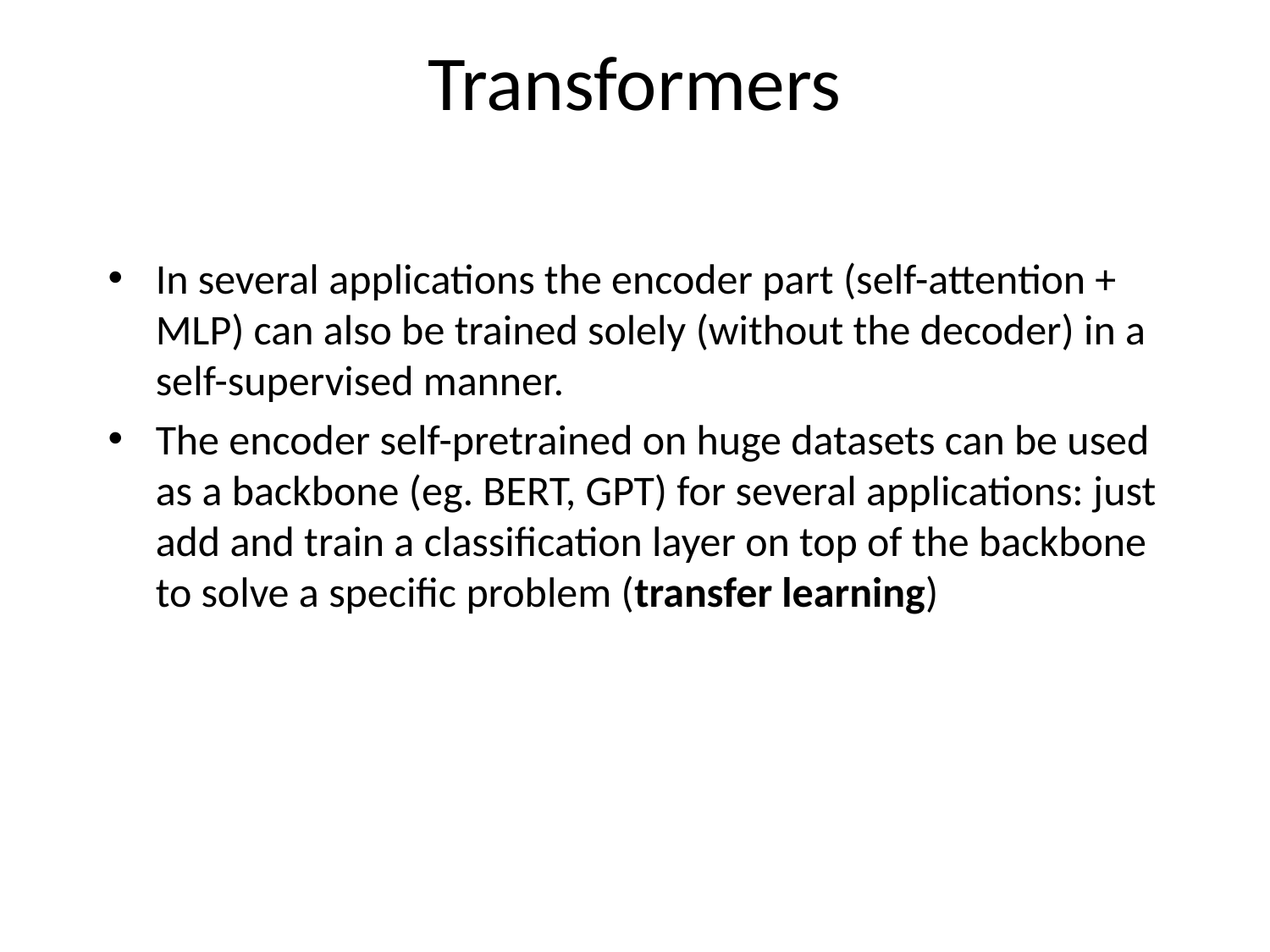

# Transformers

In several applications the encoder part (self-attention + MLP) can also be trained solely (without the decoder) in a self-supervised manner.
The encoder self-pretrained on huge datasets can be used as a backbone (eg. BERT, GPT) for several applications: just add and train a classification layer on top of the backbone to solve a specific problem (transfer learning)